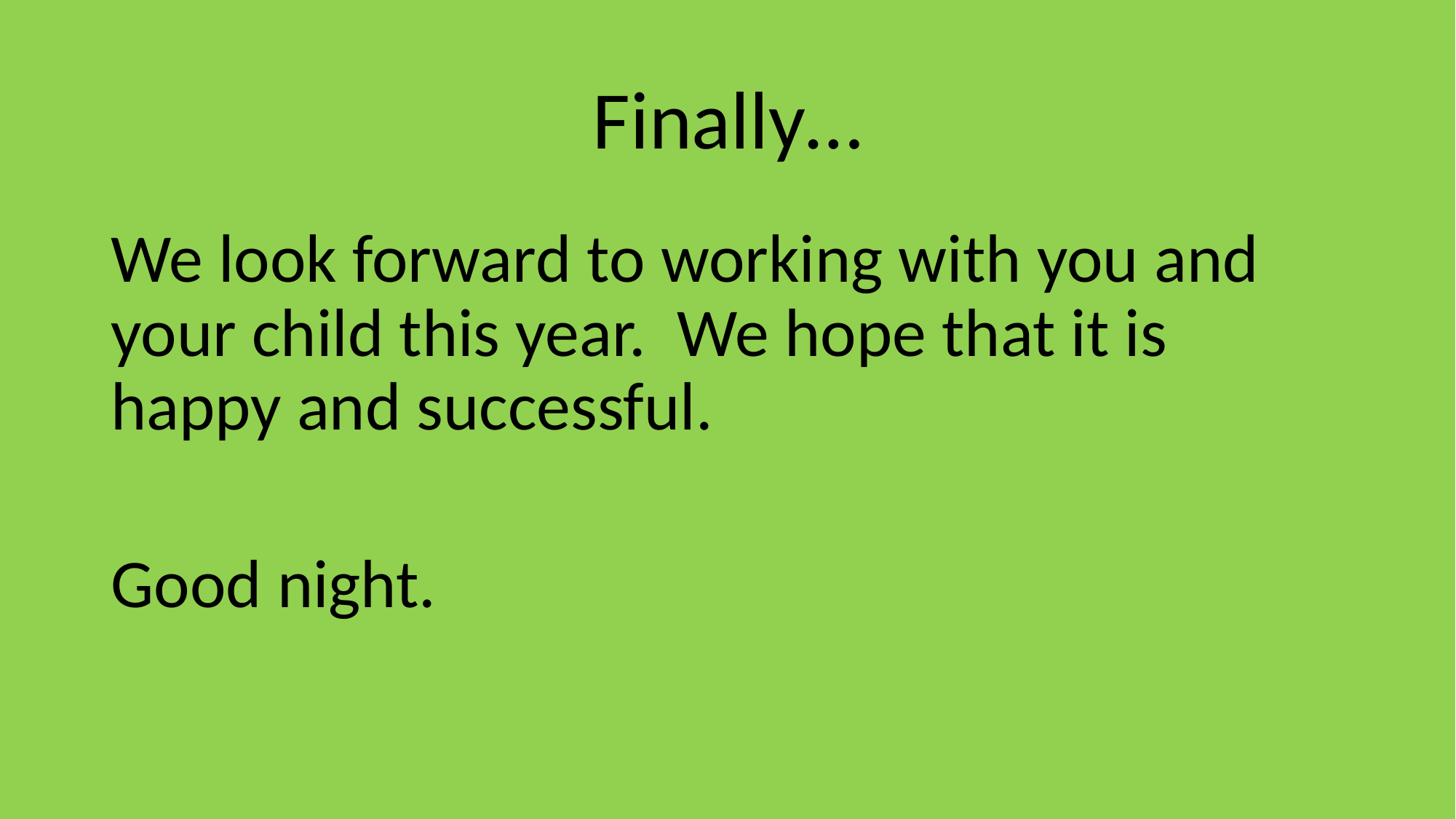

# Finally…
We look forward to working with you and your child this year.  We hope that it is happy and successful.

Good night.